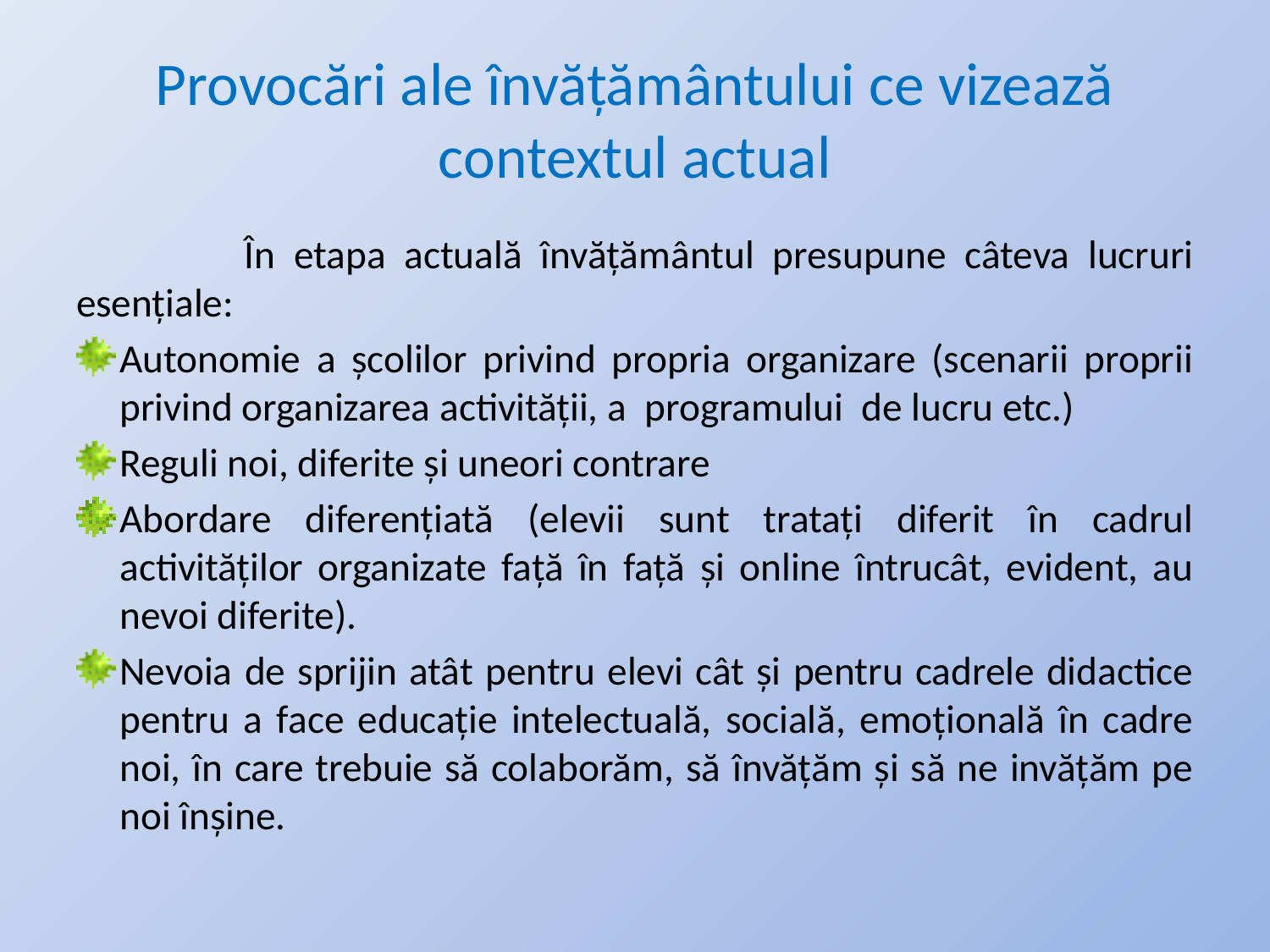

# Provocări ale învățământului ce vizează contextul actual
         În etapa actuală învățământul presupune câteva lucruri esențiale:
Autonomie a școlilor privind propria organizare (scenarii proprii privind organizarea activității, a  programului  de lucru etc.)
Reguli noi, diferite și uneori contrare
Abordare diferențiată (elevii sunt tratați diferit în cadrul activităților organizate față în față și online întrucât, evident, au nevoi diferite).
Nevoia de sprijin atât pentru elevi cât și pentru cadrele didactice pentru a face educație intelectuală, socială, emoțională în cadre noi, în care trebuie să colaborăm, să învățăm și să ne invățăm pe noi înșine.